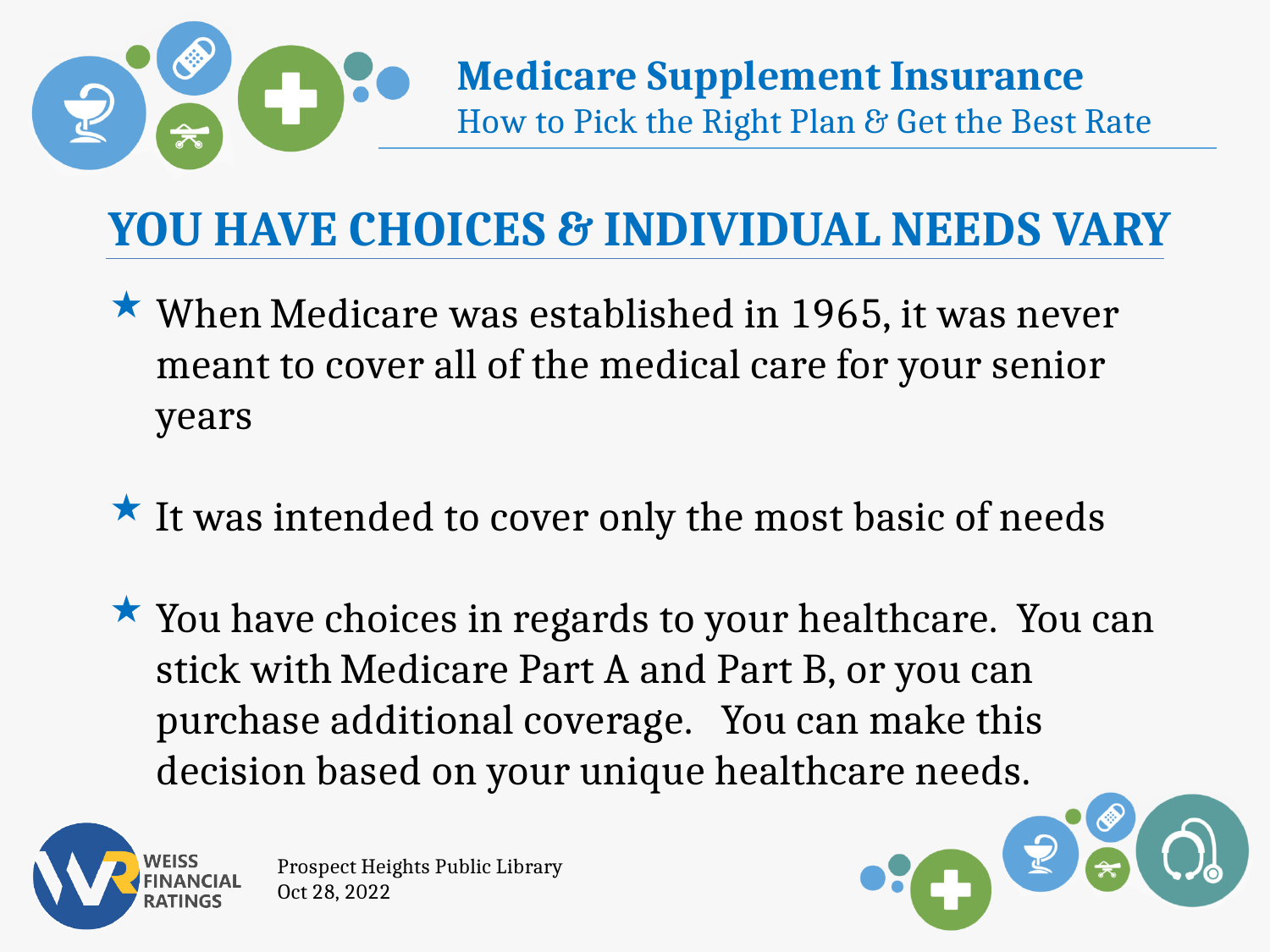

YOU HAVE CHOICES & INDIVIDUAL NEEDS VARY
When Medicare was established in 1965, it was never meant to cover all of the medical care for your senior years

It was intended to cover only the most basic of needs

You have choices in regards to your healthcare.  You can stick with Medicare Part A and Part B, or you can purchase additional coverage.   You can make this decision based on your unique healthcare needs.